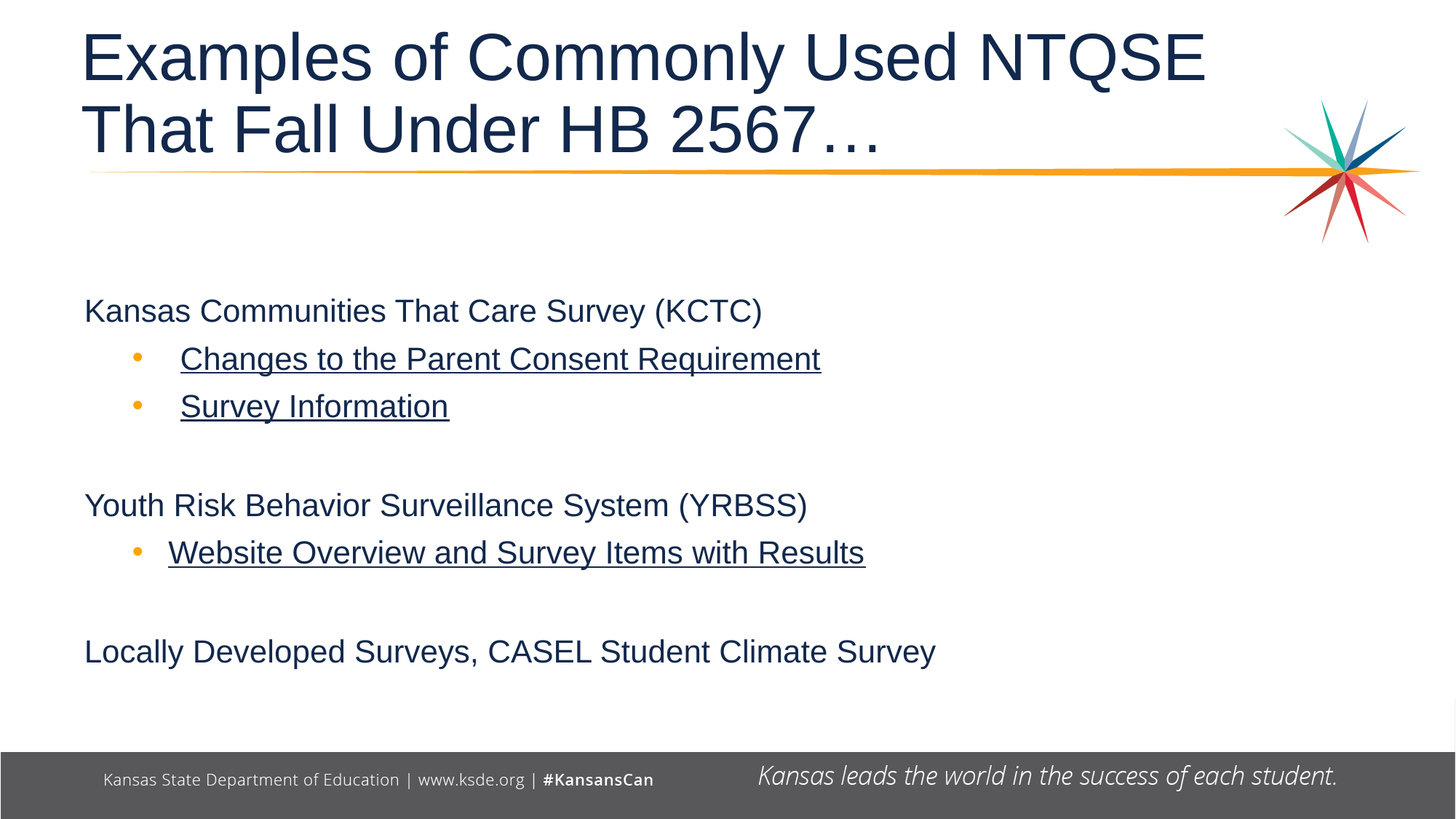

# Examples of Commonly Used NTQSE That Fall Under HB 2567…

Kansas Communities That Care Survey (KCTC)
Changes to the Parent Consent Requirement
Survey Information

Youth Risk Behavior Surveillance System (YRBSS)
Website Overview and Survey Items with Results

Locally Developed Surveys, CASEL Student Climate Survey